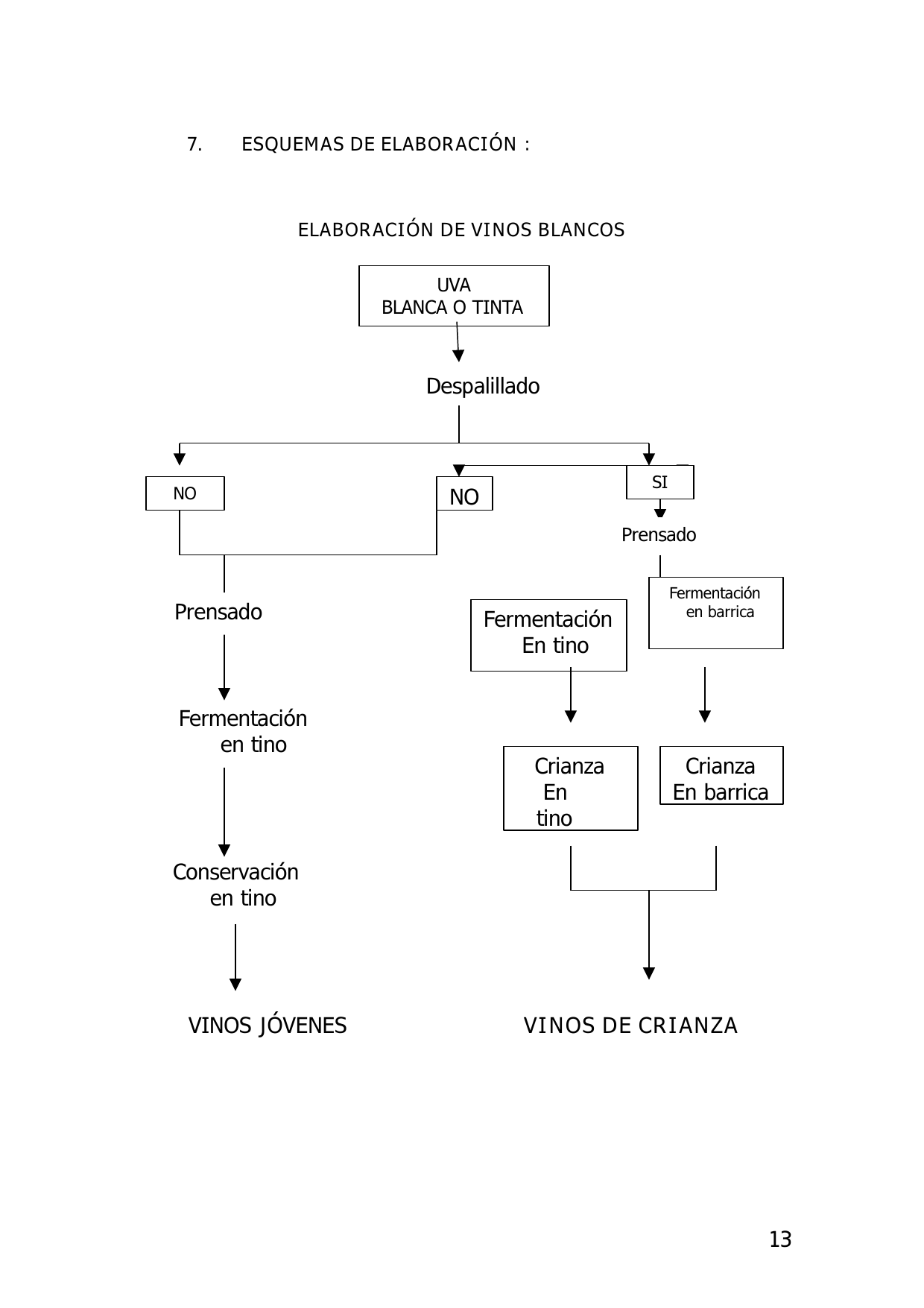

7.
ESQUEMAS DE ELABORACIÓN :
ELABORACIÓN DE VINOS BLANCOS

UVA  BLANCA O TINTA

Despalillado

SI

NO
NO

Prensado

Fermentación  en barrica

Prensado

Fermentación  En tino

Fermentación  en tino

Crianza  En tino
Crianza  En barrica

Conservación  en tino

VINOS JÓVENES
VINOS DE CRIANZA
13